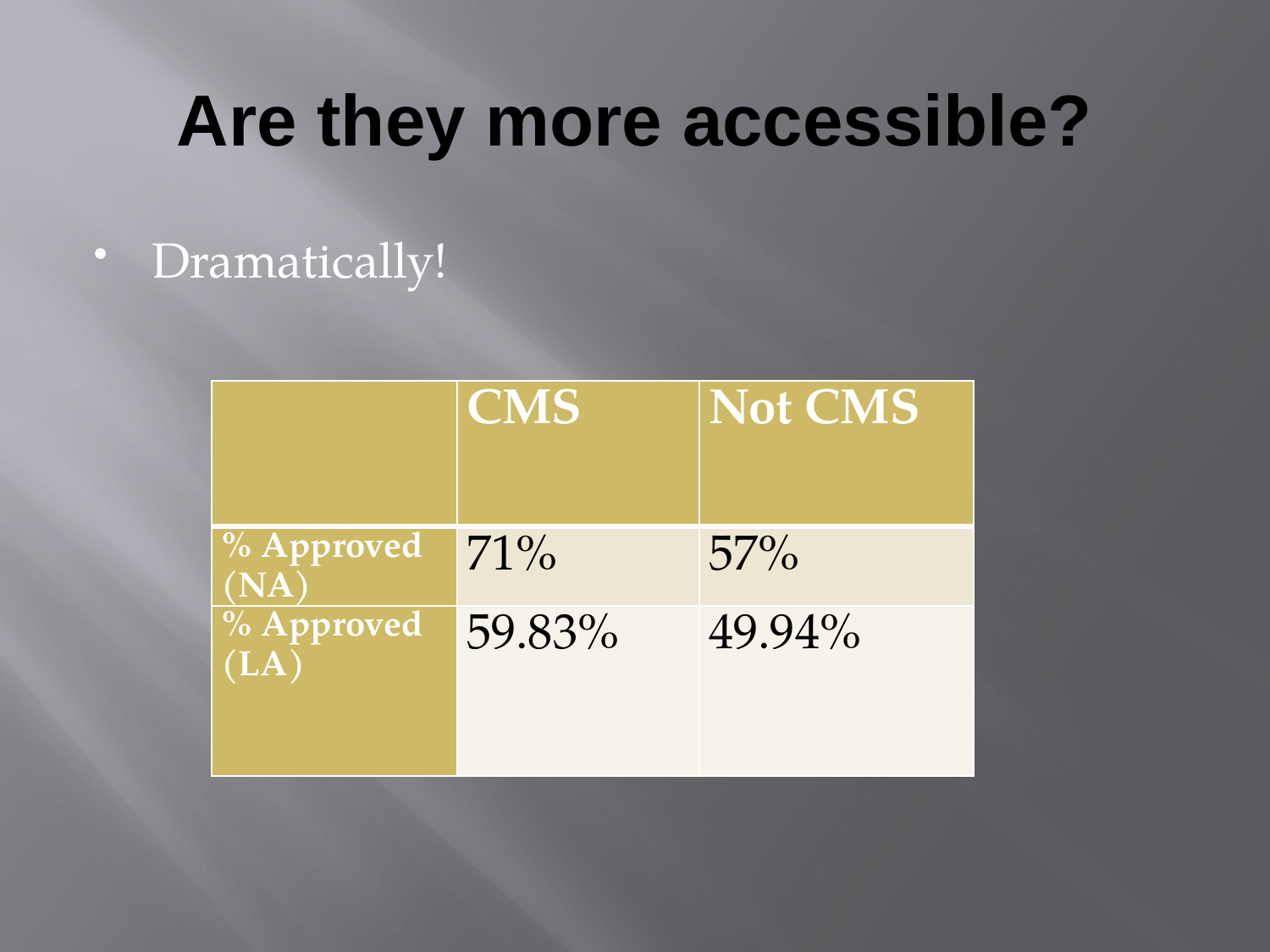

# Are they more accessible?
Dramatically!

|  | CMS | Not CMS |
| --- | --- | --- |
| % Approved (NA) | 71% | 57% |
| % Approved (LA) | 59.83% | 49.94% |